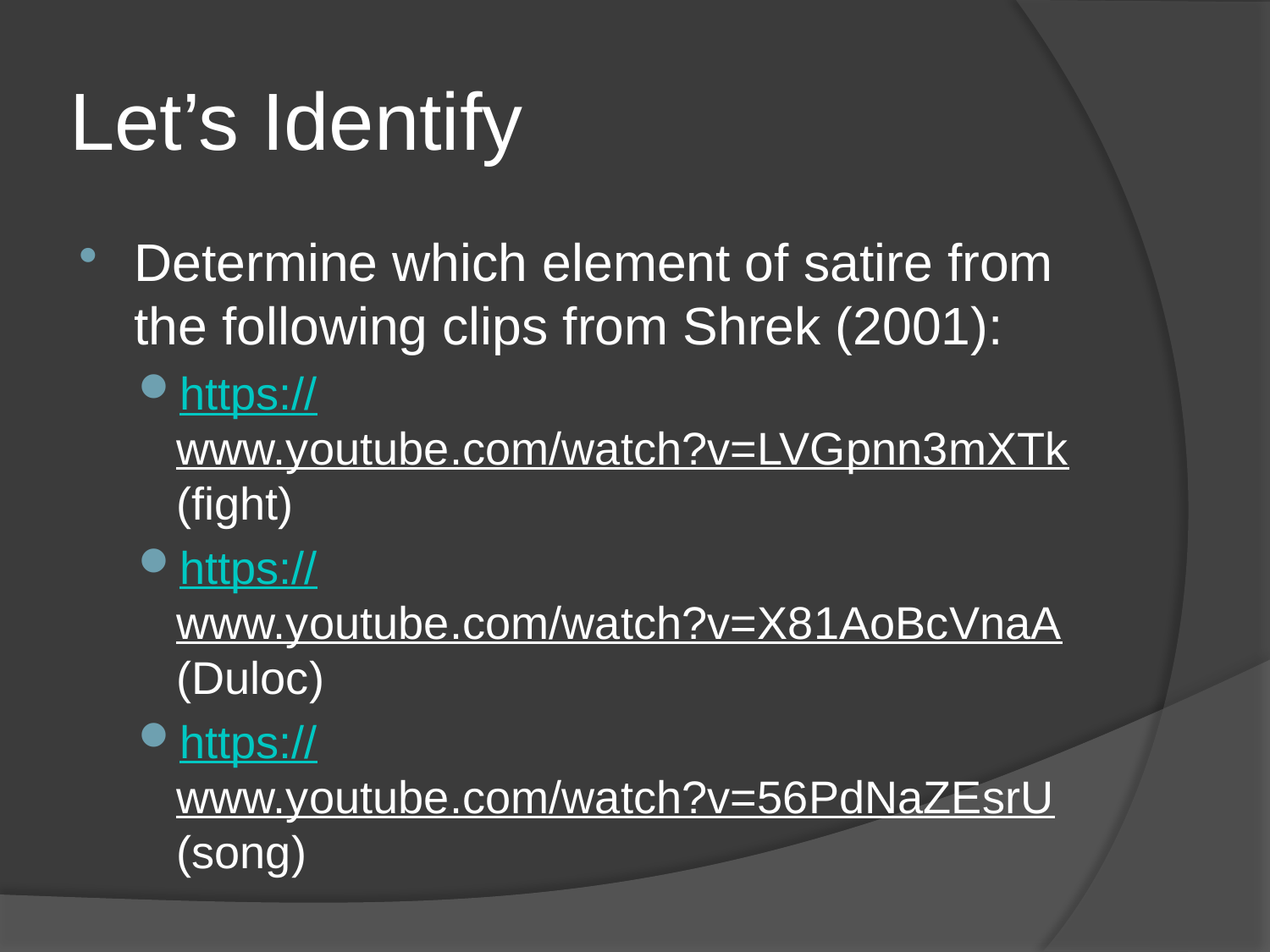

# Let’s Identify
Determine which element of satire from the following clips from Shrek (2001):
https://www.youtube.com/watch?v=LVGpnn3mXTk (fight)
https://www.youtube.com/watch?v=X81AoBcVnaA (Duloc)
https://www.youtube.com/watch?v=56PdNaZEsrU (song)